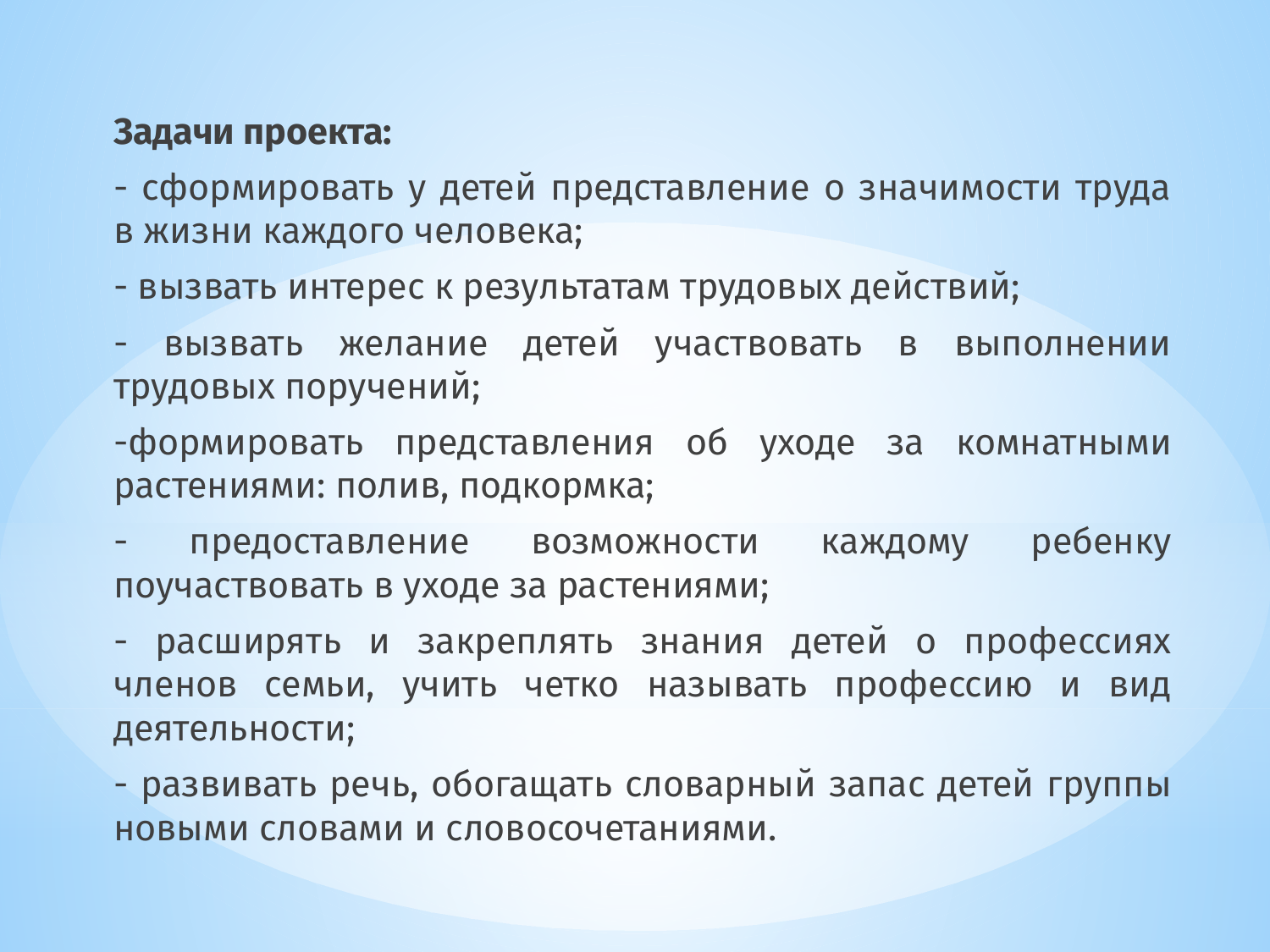

Задачи проекта:
- сформировать у детей представление о значимости труда в жизни каждого человека;
- вызвать интерес к результатам трудовых действий;
- вызвать желание детей участвовать в выполнении трудовых поручений;
-формировать представления об уходе за комнатными растениями: полив, подкормка;
- предоставление возможности каждому ребенку поучаствовать в уходе за растениями;
- расширять и закреплять знания детей о профессиях членов семьи, учить четко называть профессию и вид деятельности;
- развивать речь, обогащать словарный запас детей группы новыми словами и словосочетаниями.